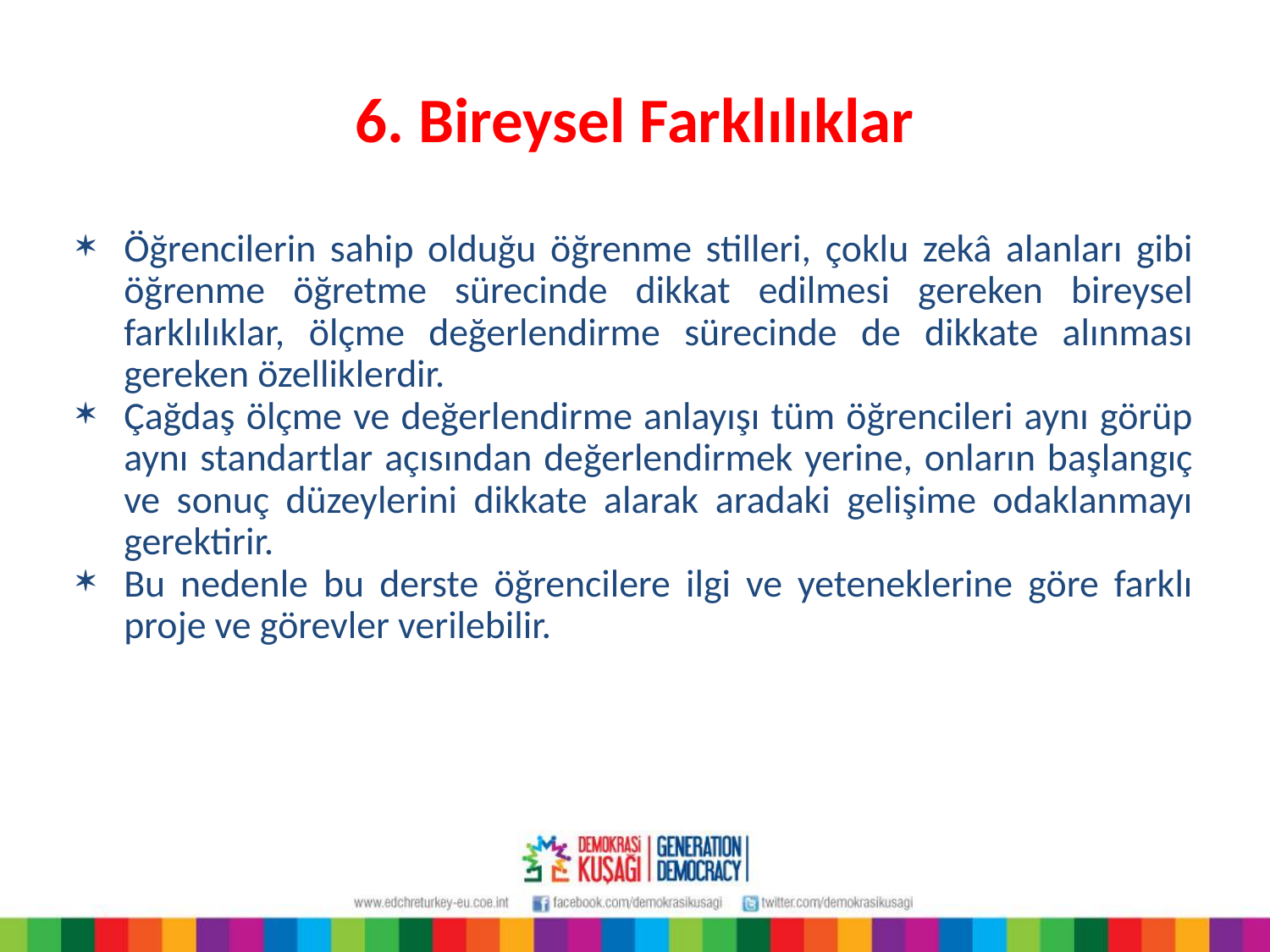

# 6. Bireysel Farklılıklar
Öğrencilerin sahip olduğu öğrenme stilleri, çoklu zekâ alanları gibi öğrenme öğretme sürecinde dikkat edilmesi gereken bireysel farklılıklar, ölçme değerlendirme sürecinde de dikkate alınması gereken özelliklerdir.
Çağdaş ölçme ve değerlendirme anlayışı tüm öğrencileri aynı görüp aynı standartlar açısından değerlendirmek yerine, onların başlangıç ve sonuç düzeylerini dikkate alarak aradaki gelişime odaklanmayı gerektirir.
Bu nedenle bu derste öğrencilere ilgi ve yeteneklerine göre farklı proje ve görevler verilebilir.